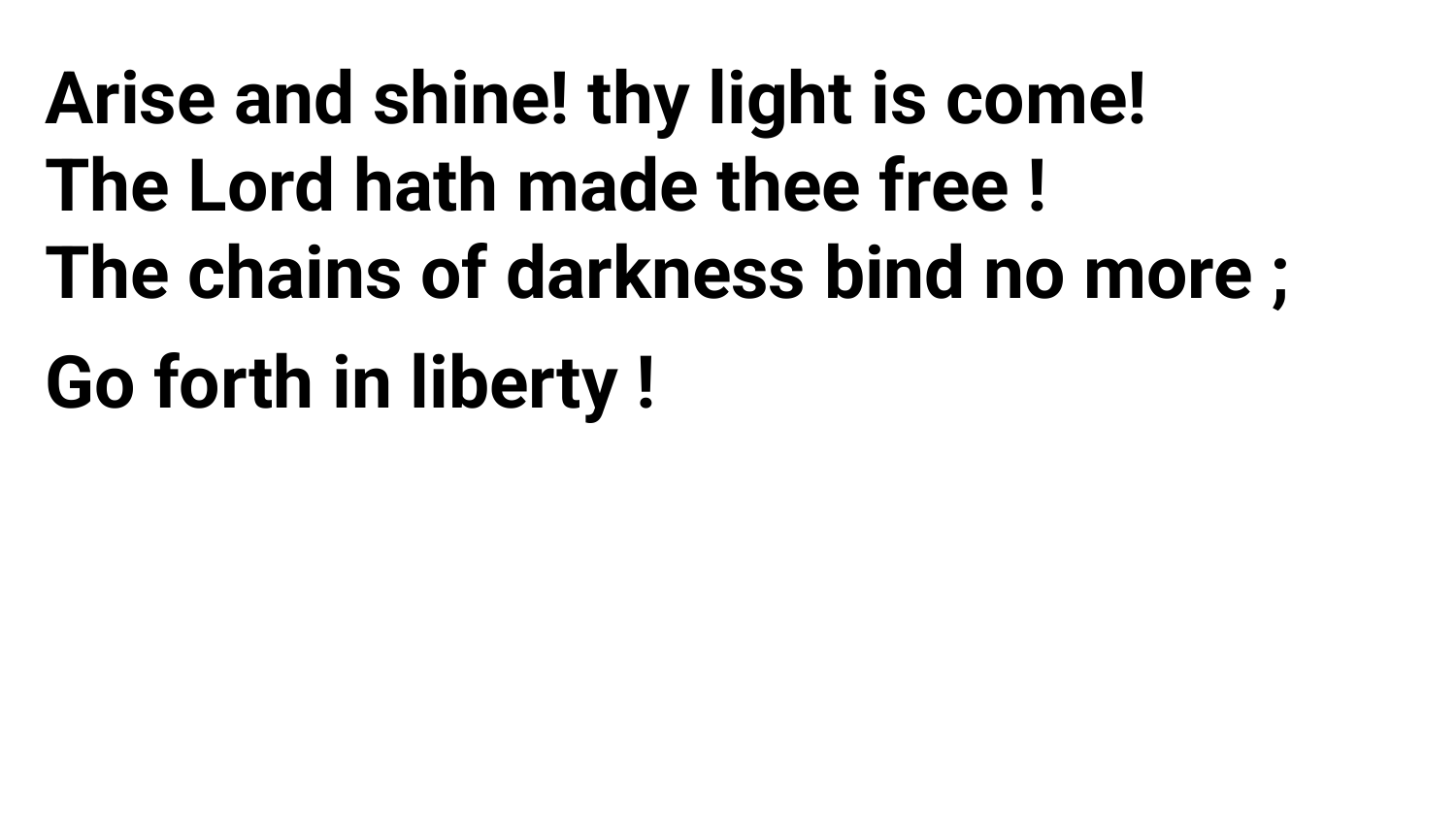

Arise and shine! thy light is come!
The Lord hath made thee free !
The chains of darkness bind no more ;
Go forth in liberty !